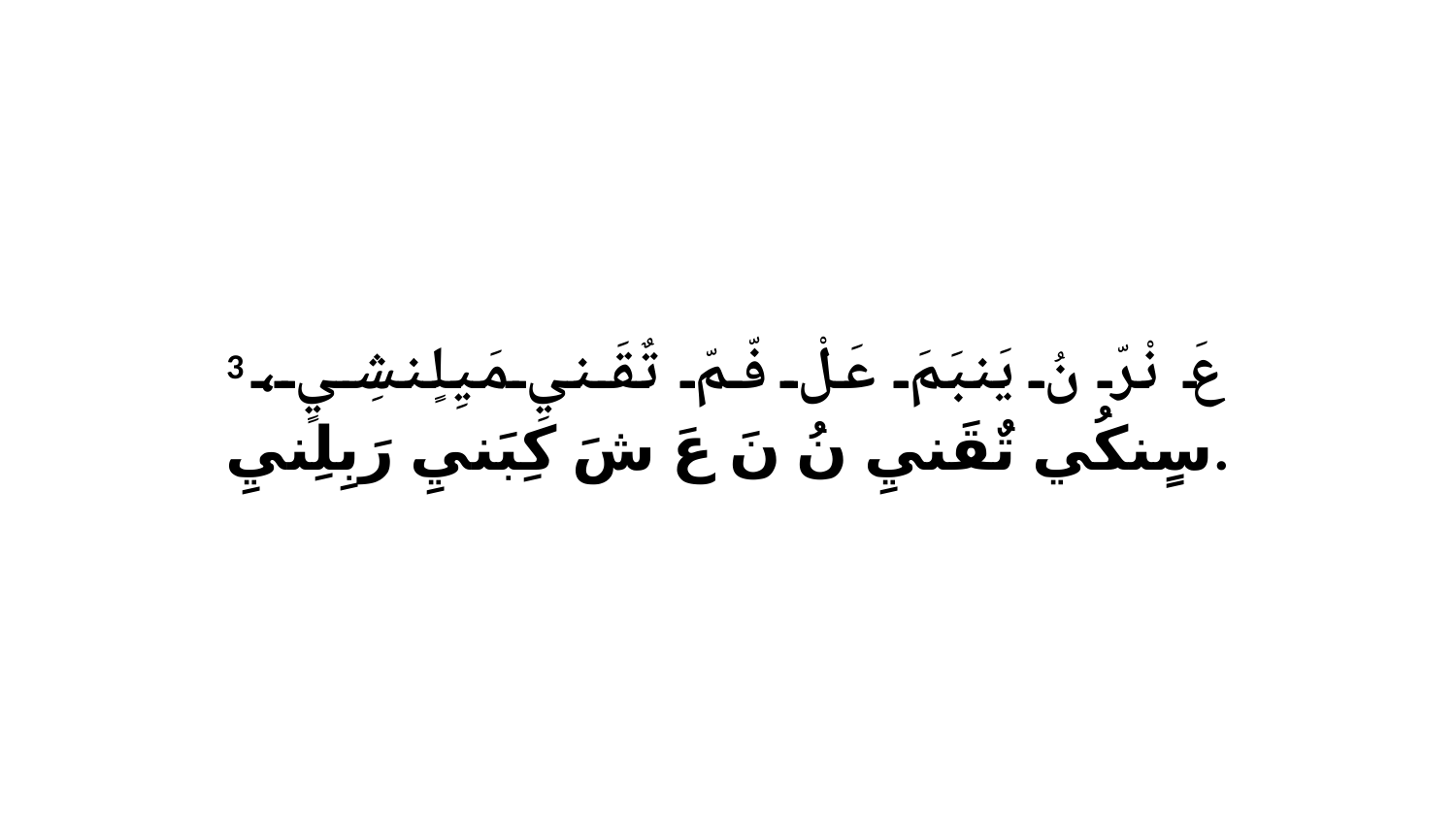

3 عَ نْرّ نُ يَنبَمَ عَلْ فّمّ تٌقَنيِ مَيِلٍنشِيٍ، سٍنكُي تٌقَنيِ نُ نَ عَ شَ كِبَنيِ رَبِلِنيِ.